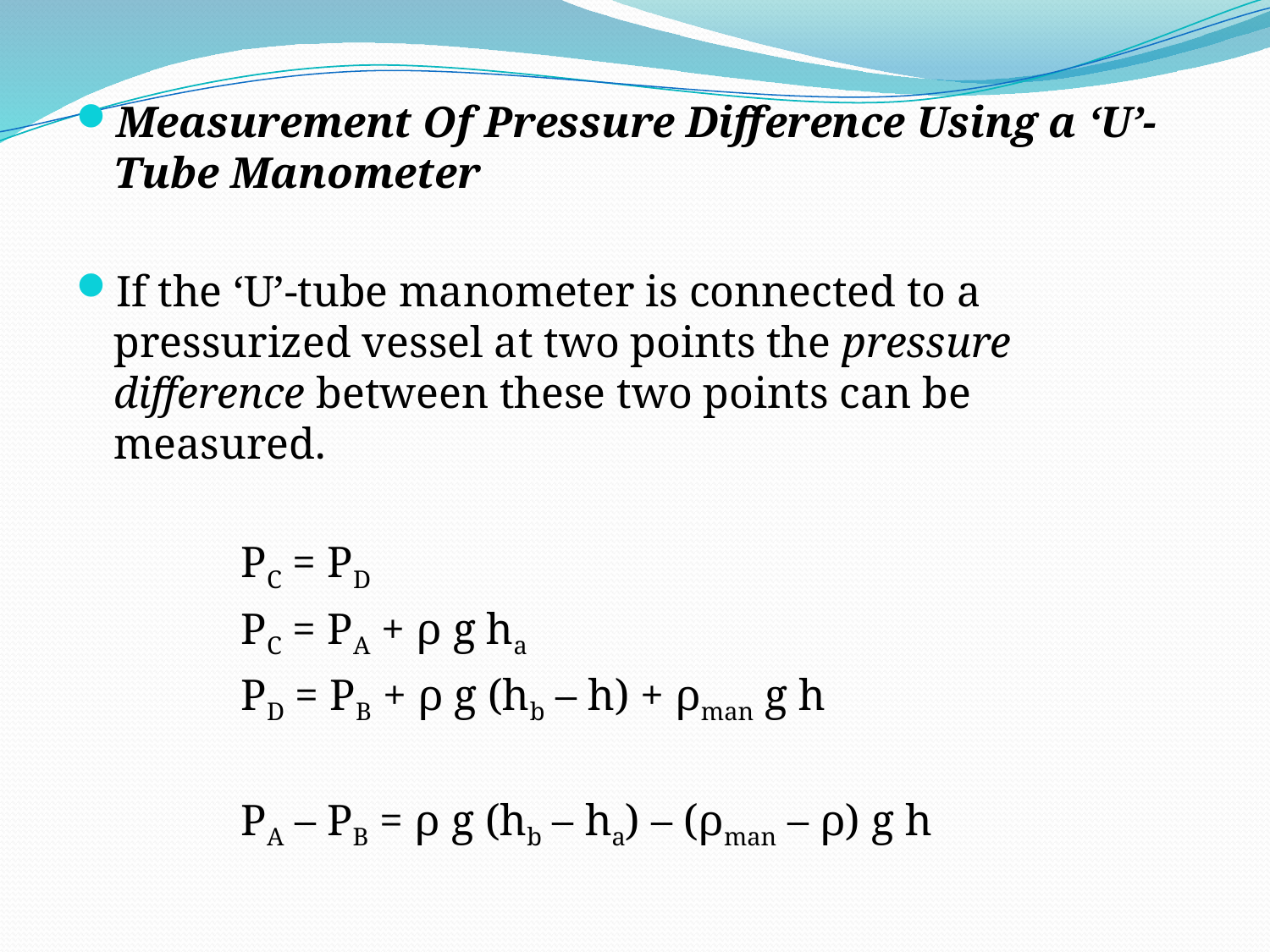

Measurement Of Pressure Difference Using a ‘U’-Tube Manometer

If the ‘U’-tube manometer is connected to a pressurized vessel at two points the pressure difference between these two points can be measured.

		PC = PD
		PC = PA + ρ g ha
		PD = PB + ρ g (hb – h) + ρman g h

		PA – PB = ρ g (hb – ha) – (ρman – ρ) g h